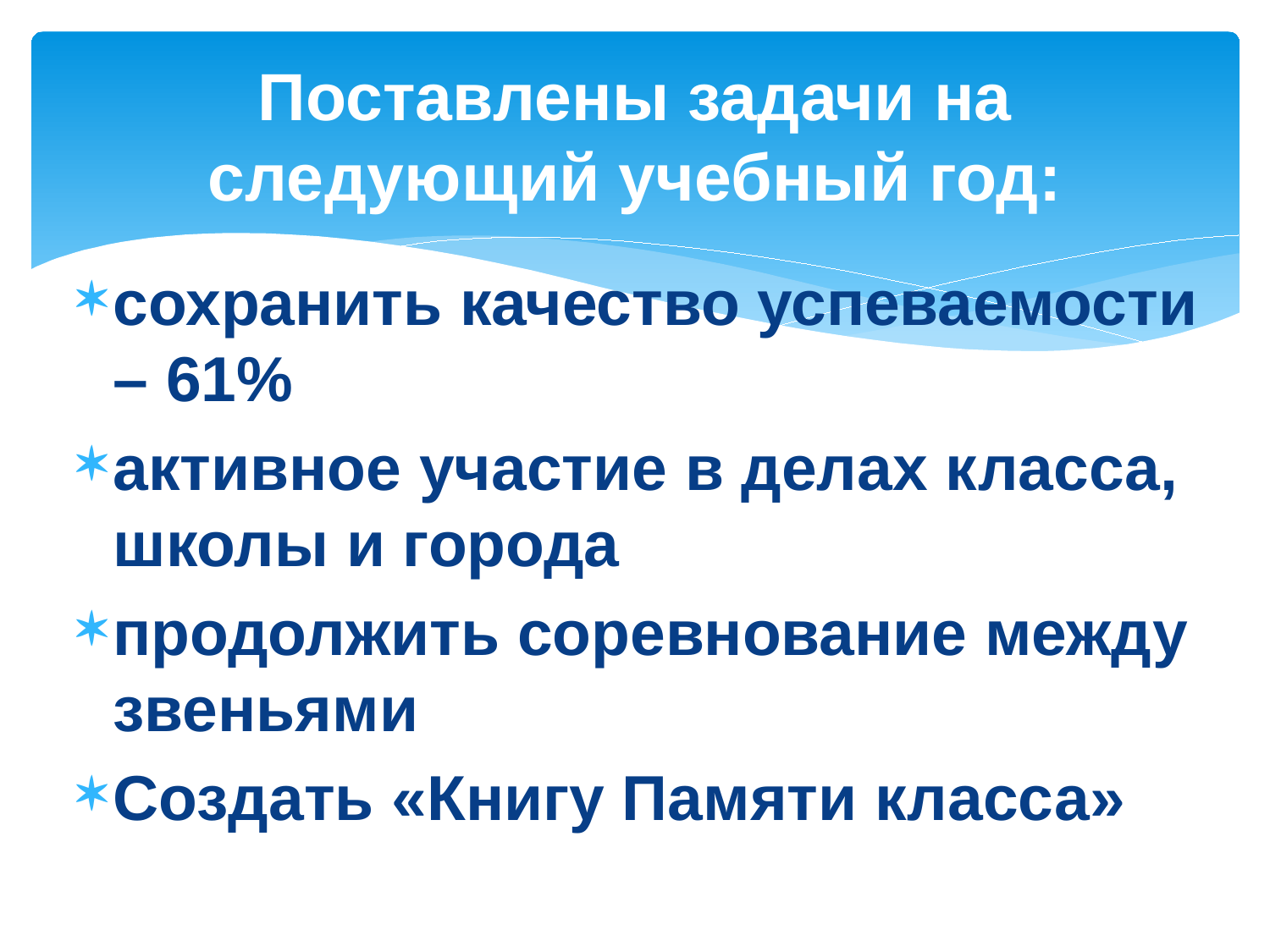

# Поставлены задачи на следующий учебный год:
сохранить качество успеваемости – 61%
активное участие в делах класса, школы и города
продолжить соревнование между звеньями
Создать «Книгу Памяти класса»